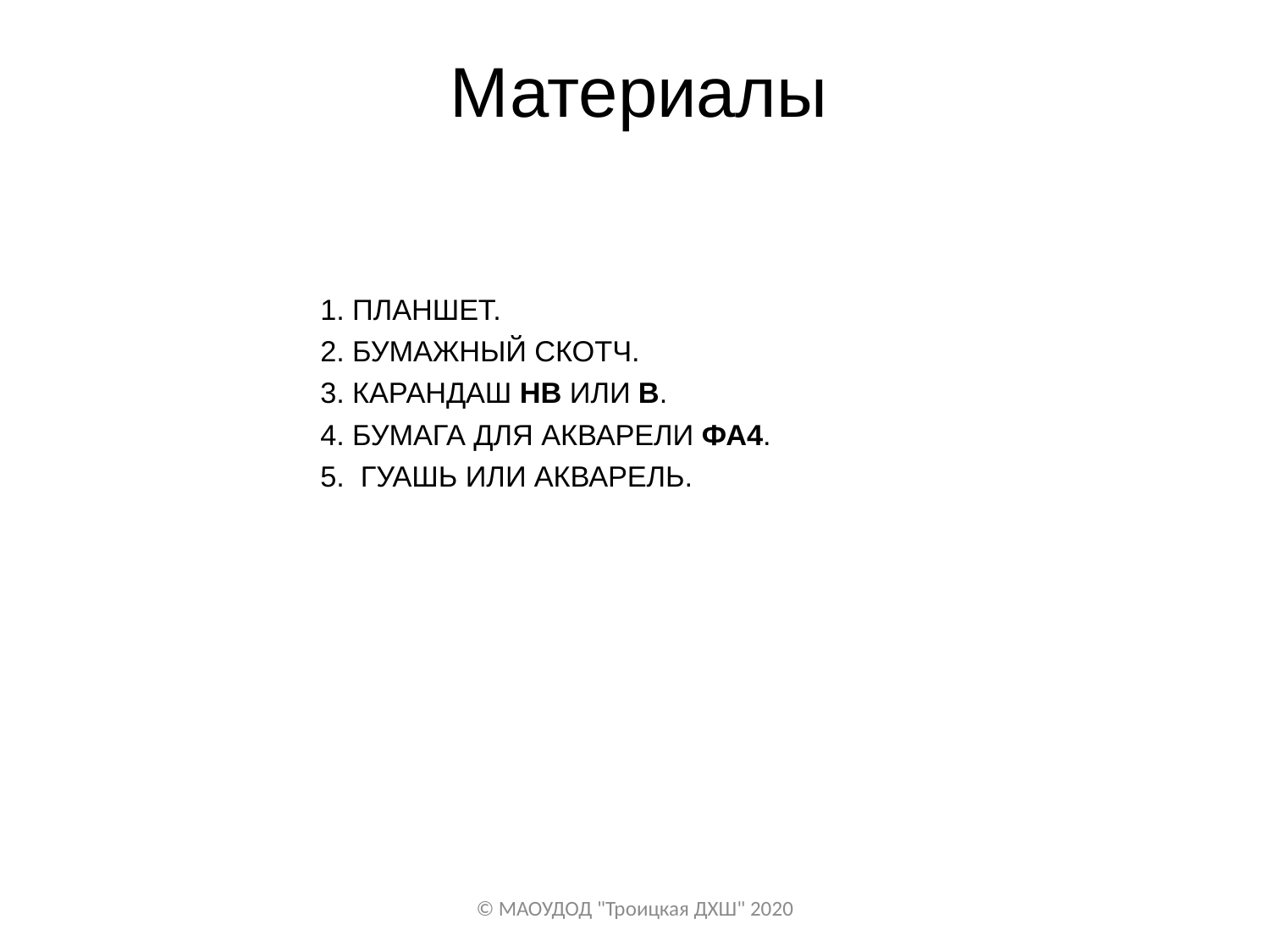

Материалы
# 1. Планшет. 2. Бумажный скотч. 3. Карандаш нв или в. 4. Бумага для акварели фа4. 5.  ГУАШЬ или акварель.
© МАОУДОД "Троицкая ДХШ" 2020